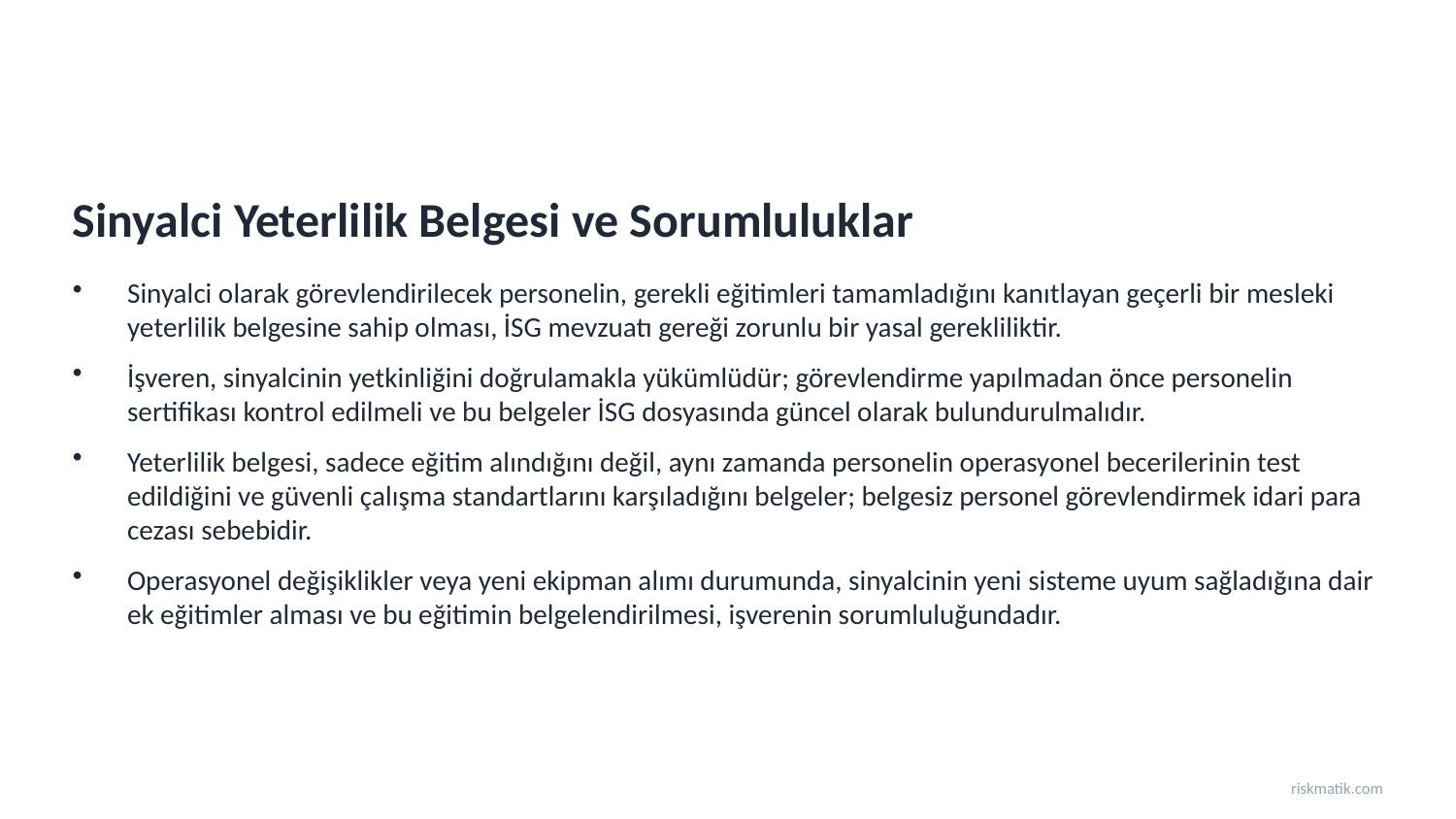

Sinyalci Yeterlilik Belgesi ve Sorumluluklar
Sinyalci olarak görevlendirilecek personelin, gerekli eğitimleri tamamladığını kanıtlayan geçerli bir mesleki yeterlilik belgesine sahip olması, İSG mevzuatı gereği zorunlu bir yasal gerekliliktir.
İşveren, sinyalcinin yetkinliğini doğrulamakla yükümlüdür; görevlendirme yapılmadan önce personelin sertifikası kontrol edilmeli ve bu belgeler İSG dosyasında güncel olarak bulundurulmalıdır.
Yeterlilik belgesi, sadece eğitim alındığını değil, aynı zamanda personelin operasyonel becerilerinin test edildiğini ve güvenli çalışma standartlarını karşıladığını belgeler; belgesiz personel görevlendirmek idari para cezası sebebidir.
Operasyonel değişiklikler veya yeni ekipman alımı durumunda, sinyalcinin yeni sisteme uyum sağladığına dair ek eğitimler alması ve bu eğitimin belgelendirilmesi, işverenin sorumluluğundadır.
riskmatik.com